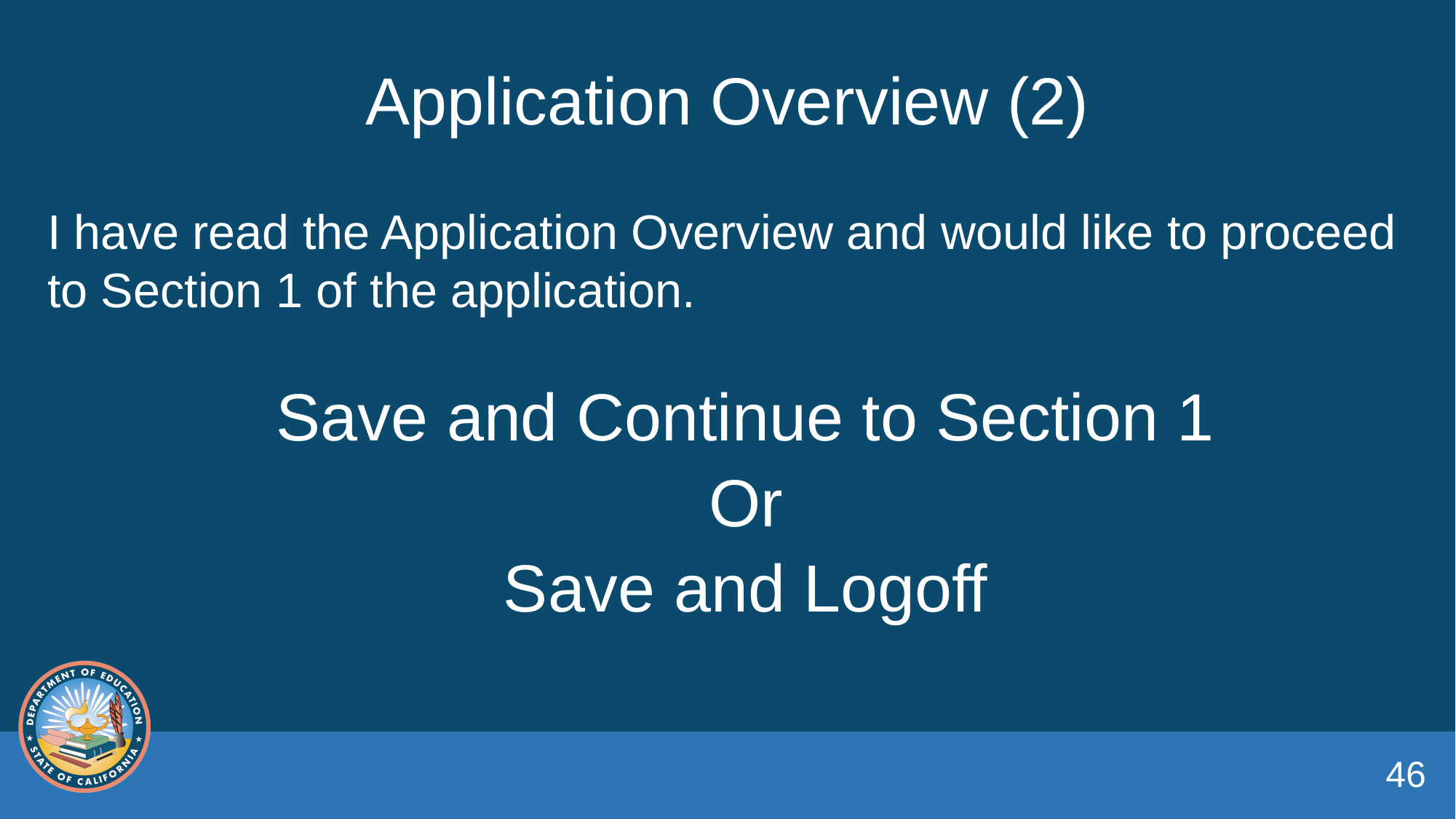

# Application Overview (2)
I have read the Application Overview and would like to proceed to Section 1 of the application.
Save and Continue to Section 1
Or
Save and Logoff
46